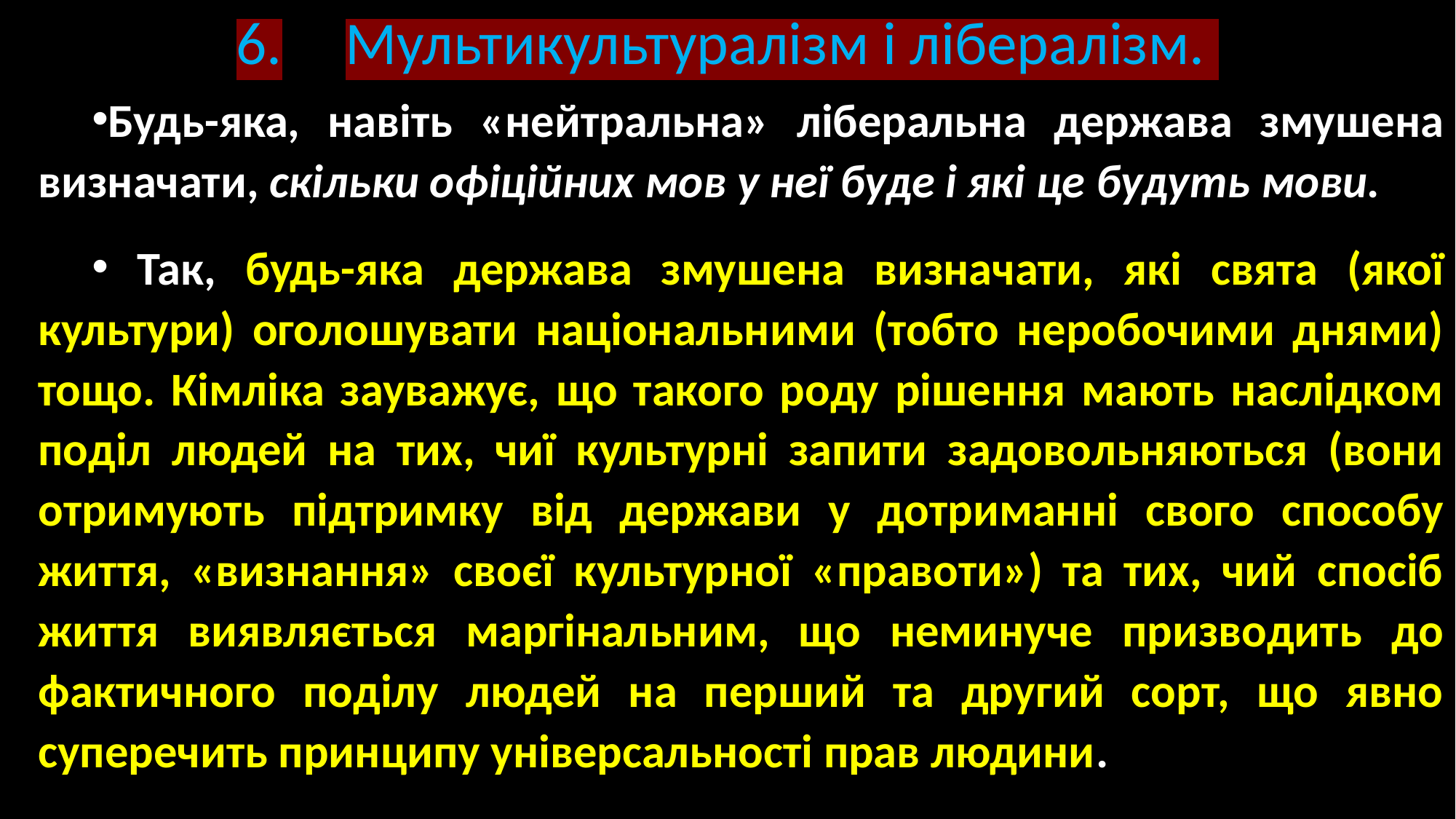

# 6.	Мультикультуралізм і лібералізм.
Будь-яка, навіть «нейтральна» ліберальна держава змушена визначати, скільки офіційних мов у неї буде і які це будуть мови.
 Так, будь-яка держава змушена визначати, які свята (якої культури) оголошувати національними (тобто неробочими днями) тощо. Кімліка зауважує, що такого роду рішення мають наслідком поділ людей на тих, чиї культурні запити задовольняються (вони отримують підтримку від держави у дотриманні свого способу життя, «визнання» своєї культурної «правоти») та тих, чий спосіб життя виявляється маргінальним, що неминуче призводить до фактичного поділу людей на перший та другий сорт, що явно суперечить принципу універсальності прав людини.